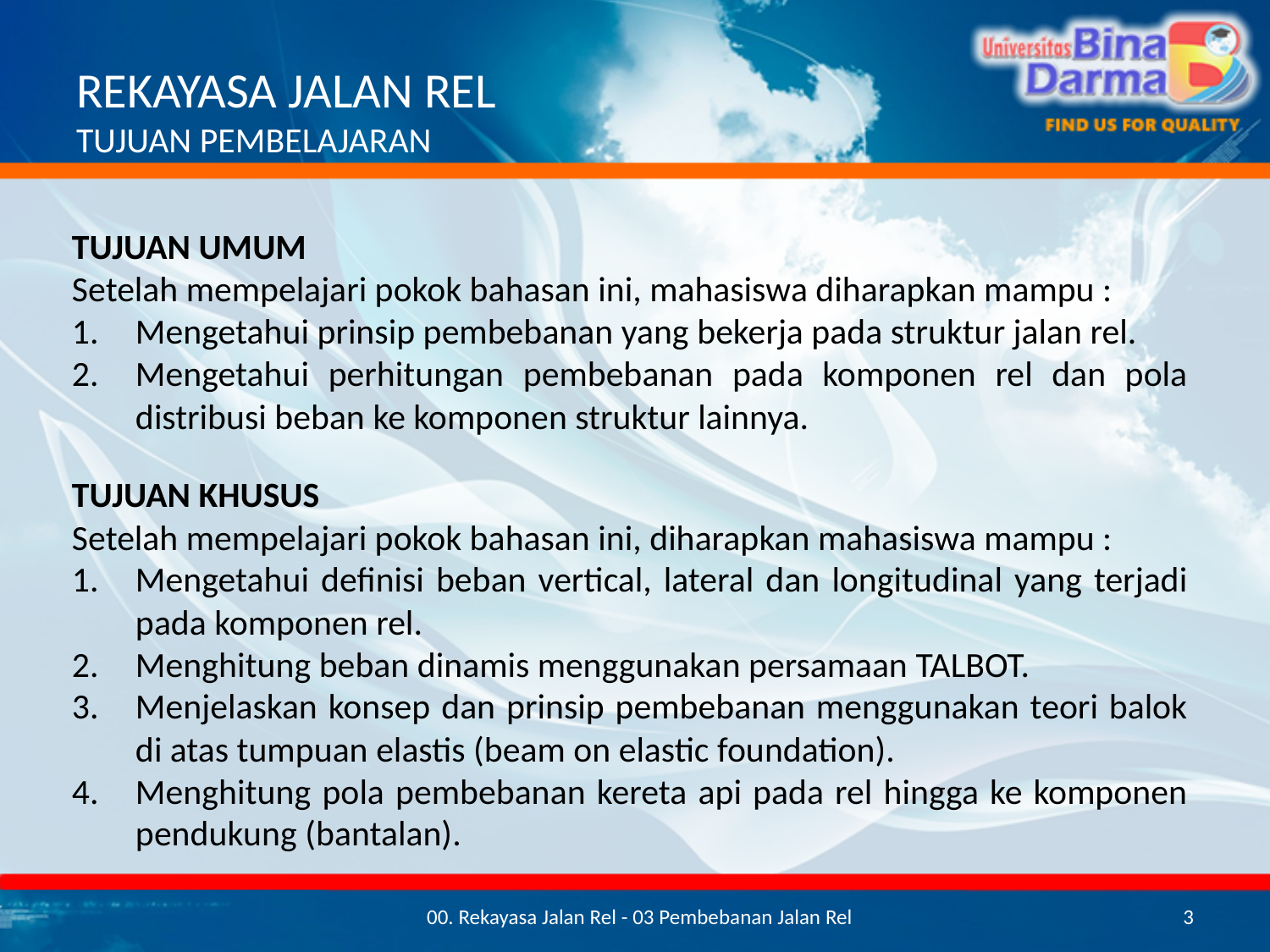

# REKAYASA JALAN REL TUJUAN PEMBELAJARAN
TUJUAN UMUM
Setelah mempelajari pokok bahasan ini, mahasiswa diharapkan mampu :
Mengetahui prinsip pembebanan yang bekerja pada struktur jalan rel.
Mengetahui perhitungan pembebanan pada komponen rel dan pola distribusi beban ke komponen struktur lainnya.
TUJUAN KHUSUS
Setelah mempelajari pokok bahasan ini, diharapkan mahasiswa mampu :
Mengetahui definisi beban vertical, lateral dan longitudinal yang terjadi pada komponen rel.
Menghitung beban dinamis menggunakan persamaan TALBOT.
Menjelaskan konsep dan prinsip pembebanan menggunakan teori balok di atas tumpuan elastis (beam on elastic foundation).
Menghitung pola pembebanan kereta api pada rel hingga ke komponen pendukung (bantalan).
00. Rekayasa Jalan Rel - 03 Pembebanan Jalan Rel
3